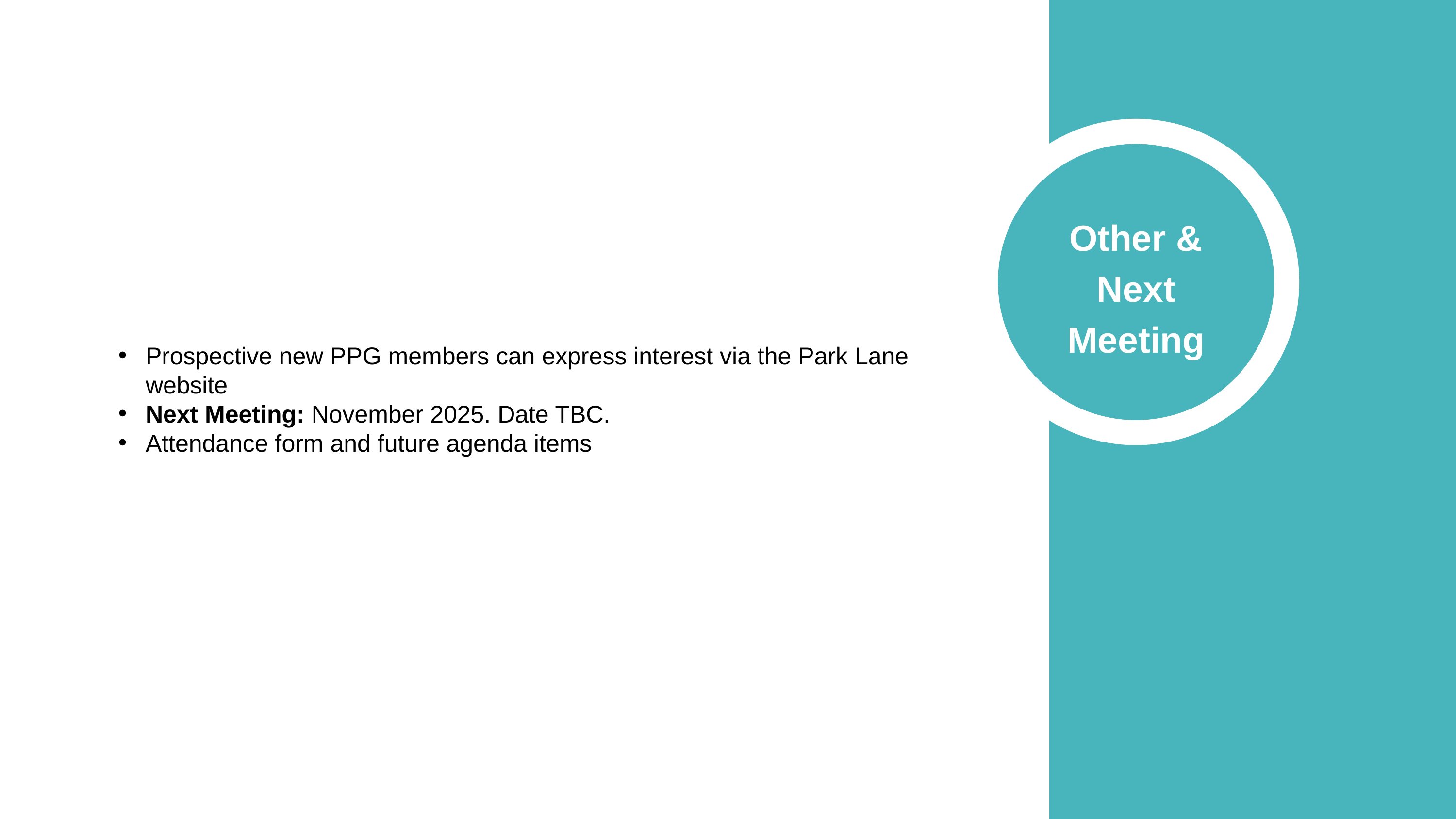

Other & Next Meeting
Prospective new PPG members can express interest via the Park Lane website
Next Meeting: November 2025. Date TBC.
Attendance form and future agenda items